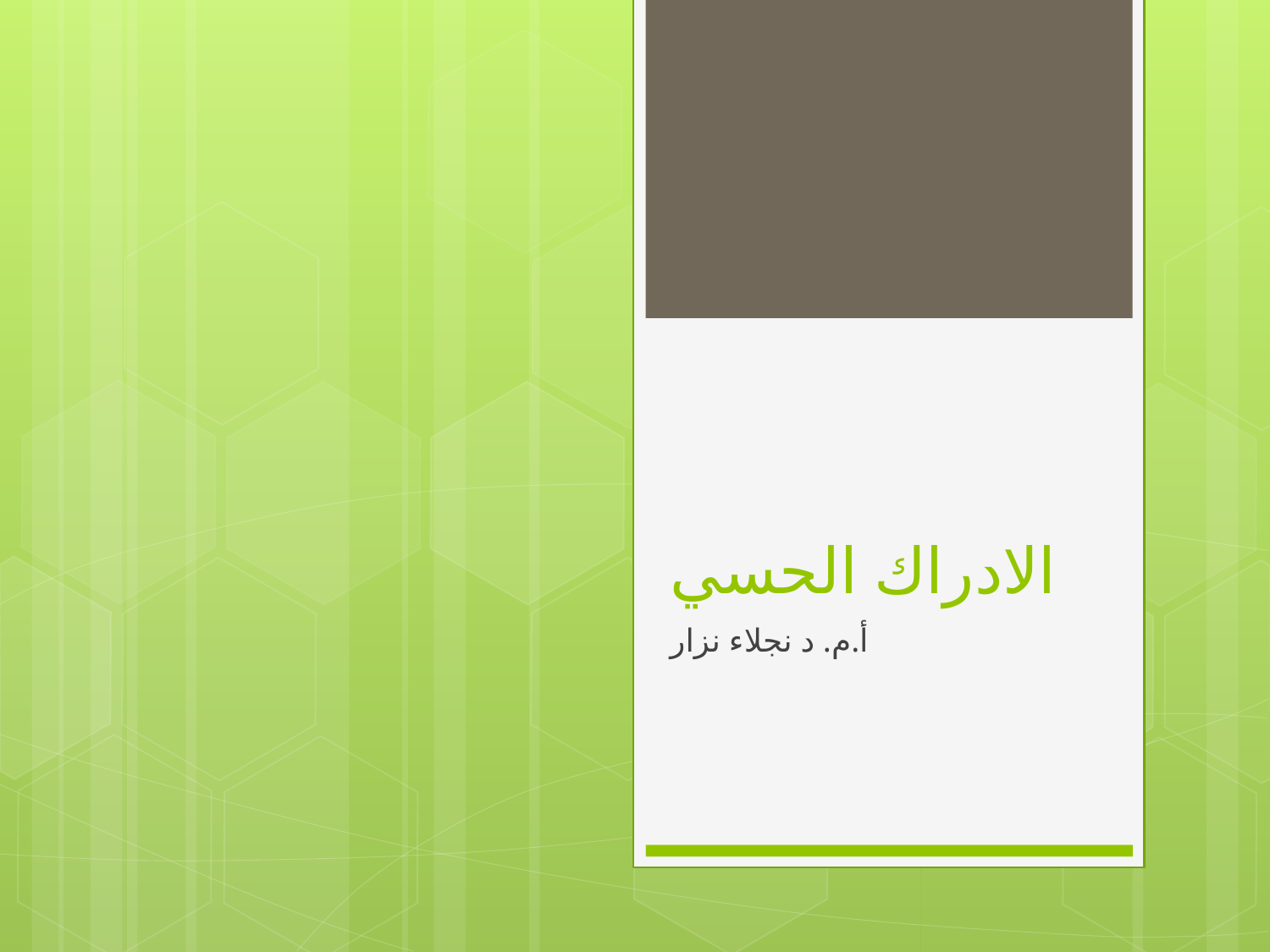

# الادراك الحسي
أ.م. د نجلاء نزار